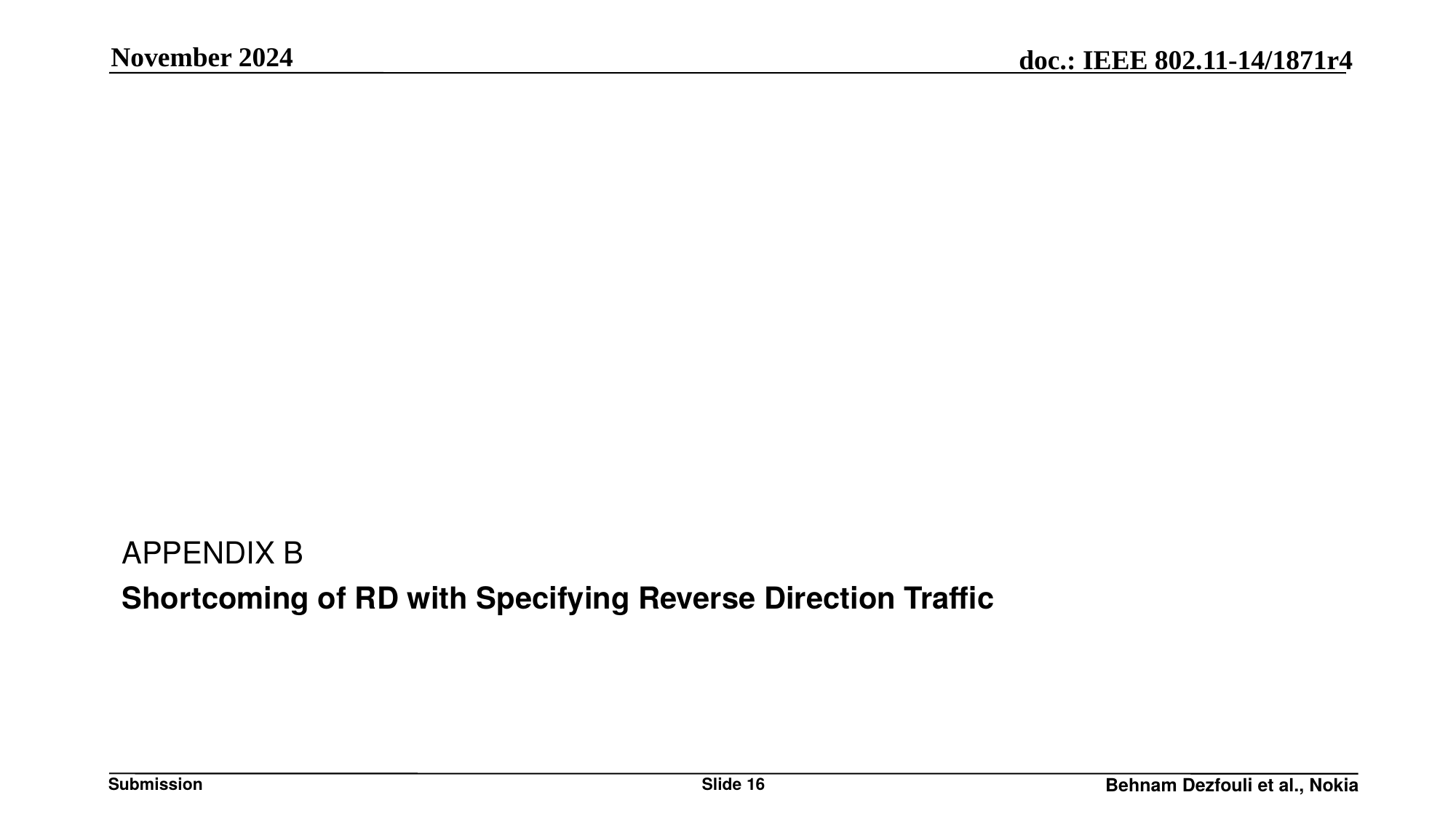

November 2024
APPENDIX B
Shortcoming of RD with Specifying Reverse Direction Traffic
Slide 16
Behnam Dezfouli et al., Nokia